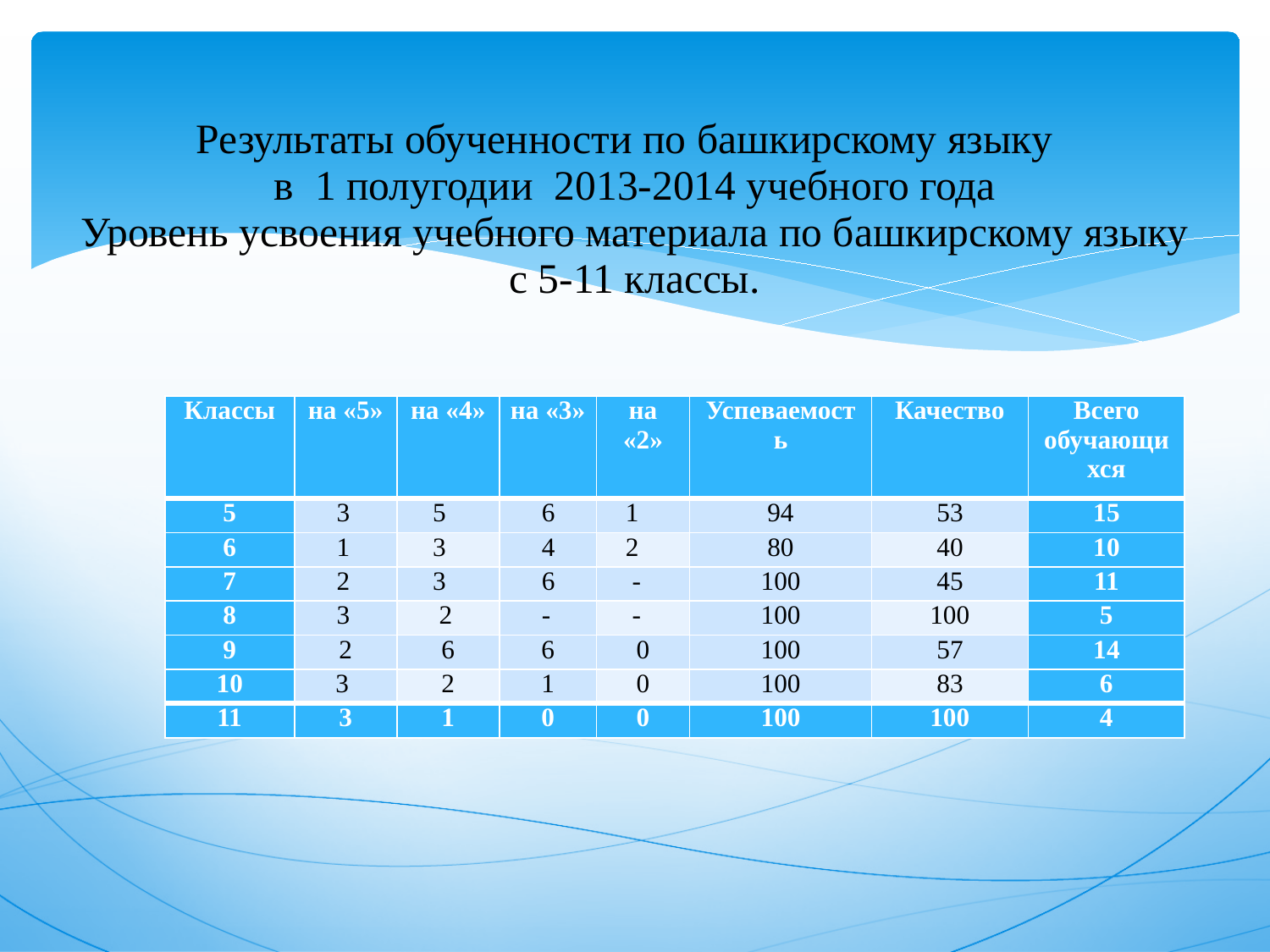

# Результаты обученности по башкирскому языку в  1 полугодии  2013-2014 учебного года Уровень усвоения учебного материала по башкирскому языку с 5-11 классы.
| Классы | на «5» | на «4» | на «3» | на «2» | Успеваемость | Качество | Всего обучающихся |
| --- | --- | --- | --- | --- | --- | --- | --- |
| 5 | 3 | 5 | 6 | 1 | 94 | 53 | 15 |
| 6 | 1 | 3 | 4 | 2 | 80 | 40 | 10 |
| 7 | 2 | 3 | 6 | - | 100 | 45 | 11 |
| 8 | 3 | 2 | - | - | 100 | 100 | 5 |
| 9 | 2 | 6 | 6 | 0 | 100 | 57 | 14 |
| 10 | 3 | 2 | 1 | 0 | 100 | 83 | 6 |
| 11 | 3 | 1 | 0 | 0 | 100 | 100 | 4 |